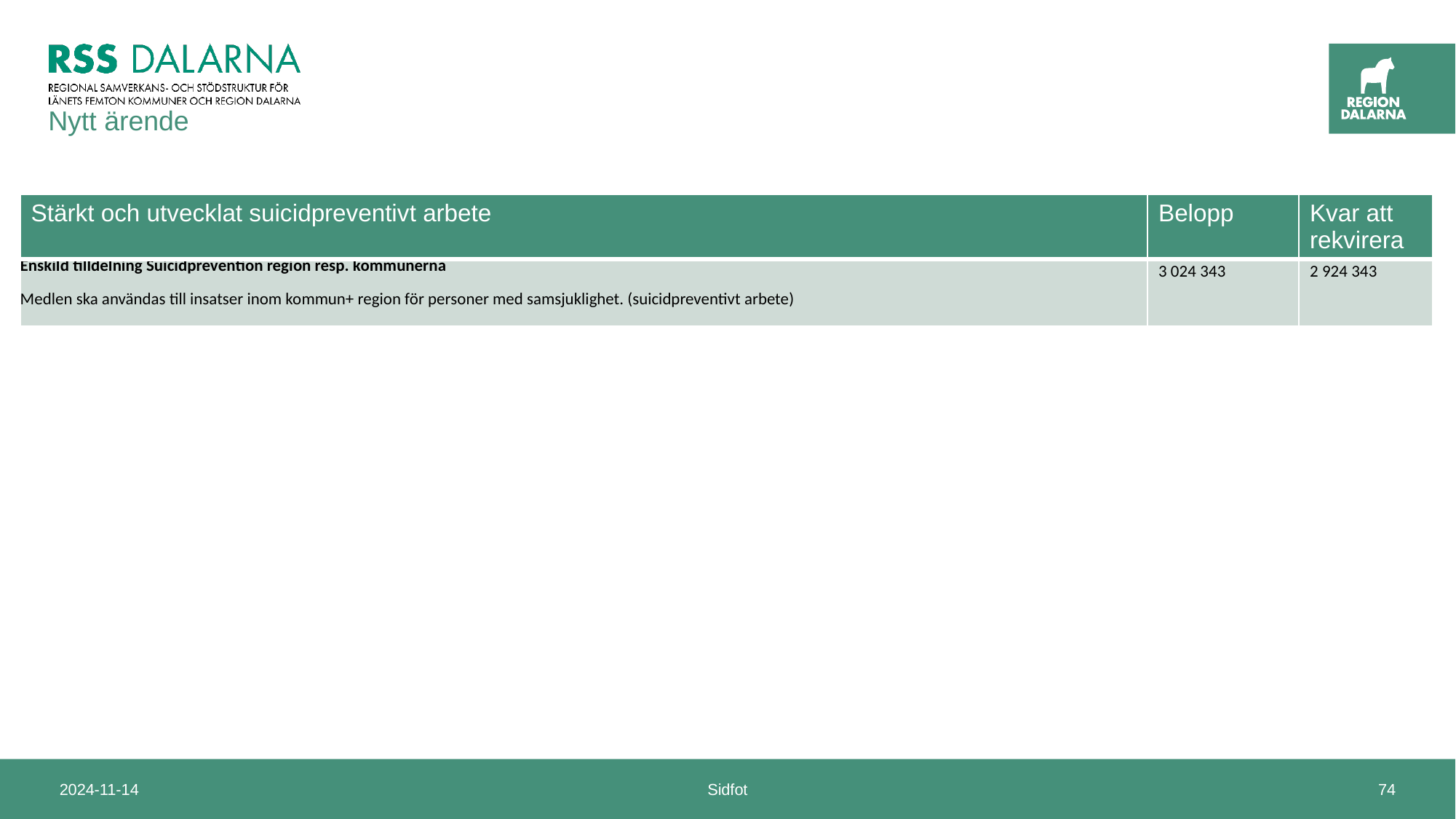

Nytt ärende
#
| Stärkt och utvecklat suicidpreventivt arbete | Belopp | Kvar att rekvirera |
| --- | --- | --- |
| Enskild tilldelning Suicidprevention region resp. kommunerna Medlen ska användas till insatser inom kommun+ region för personer med samsjuklighet. (suicidpreventivt arbete) | 3 024 343 | 2 924 343 |

2024-11-14
Sidfot
74